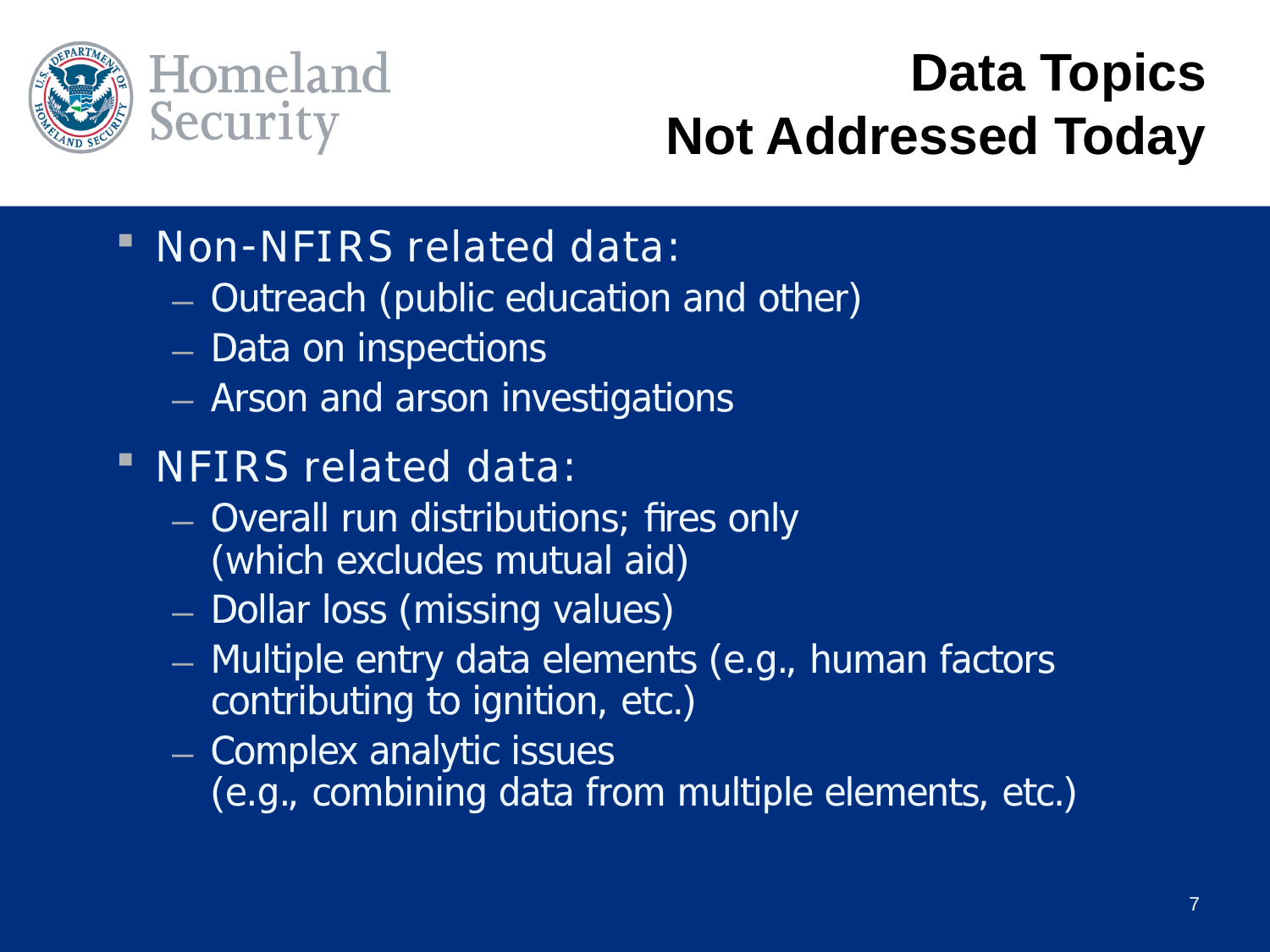

# Data Topics Not Addressed Today
Non-NFIRS related data:
Outreach (public education and other)
Data on inspections
Arson and arson investigations
NFIRS related data:
Overall run distributions; fires only
(which excludes mutual aid)
Dollar loss (missing values)
Multiple entry data elements (e.g., human factors contributing to ignition, etc.)
Complex analytic issues
(e.g., combining data from multiple elements, etc.)
7